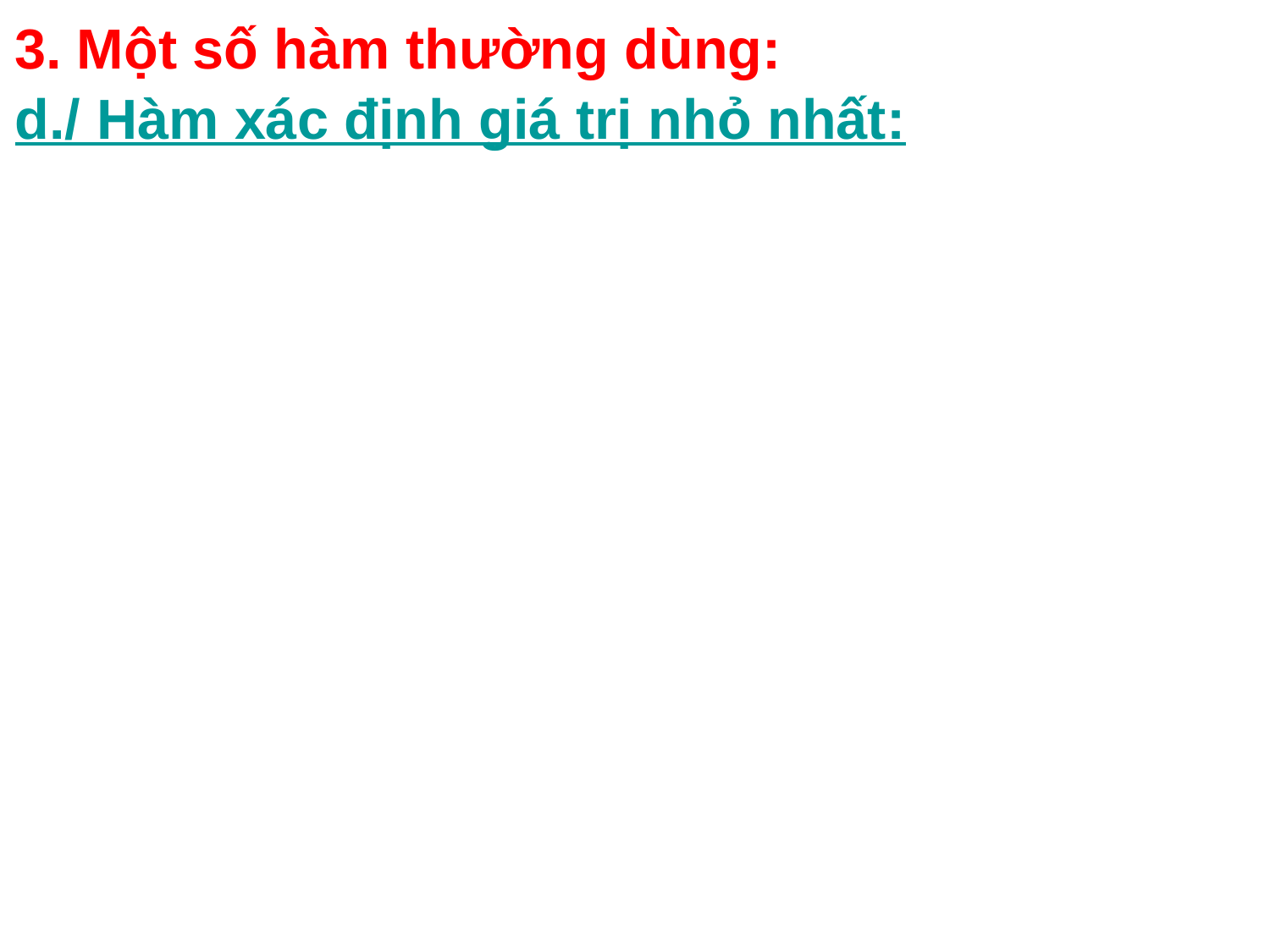

3. Một số hàm thường dùng:
d./ Hàm xác định giá trị nhỏ nhất: